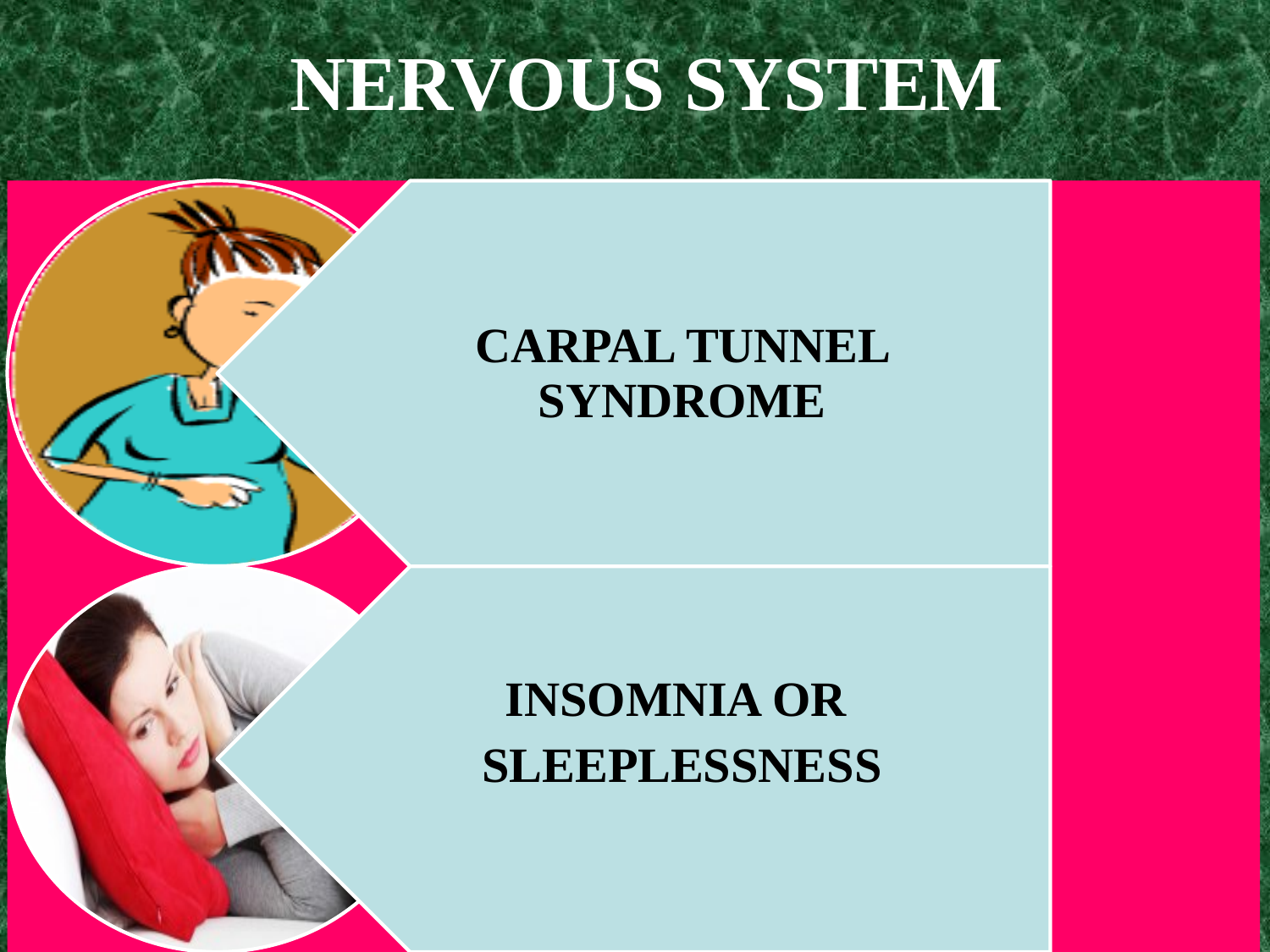

# NERVOUS SYSTEM
CARPAL TUNNEL SYNDROME
INSOMNIA OR
SLEEPLESSNESS
Ms. Rachana Joshi, Asst. professor, Sumandeep Nursing College, SVDU
46